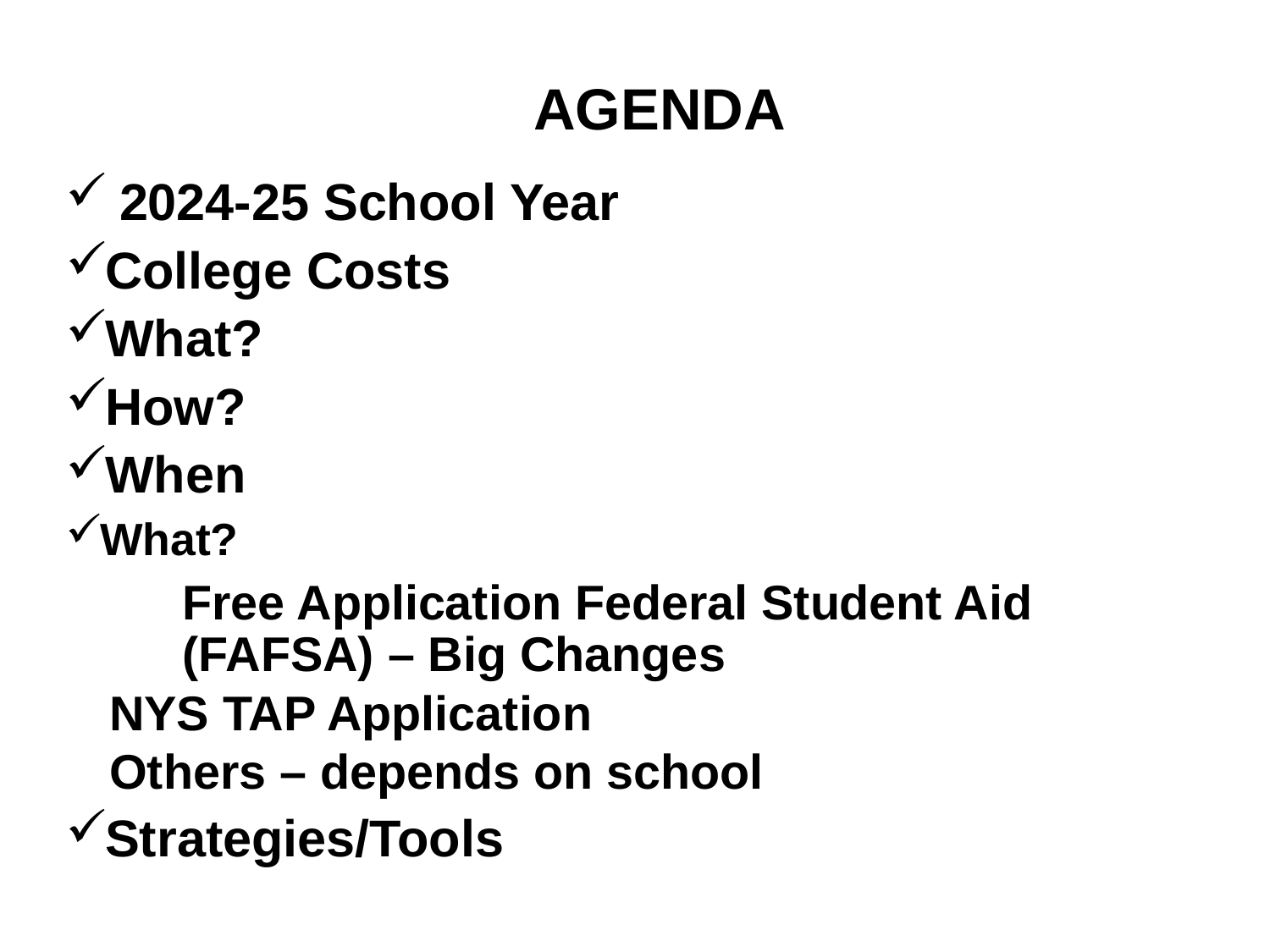

# AGENDA
 2024-25 School Year
College Costs
What?
How?
When
What?
	Free Application Federal Student Aid 	(FAFSA) – Big Changes
	NYS TAP Application
	Others – depends on school
Strategies/Tools